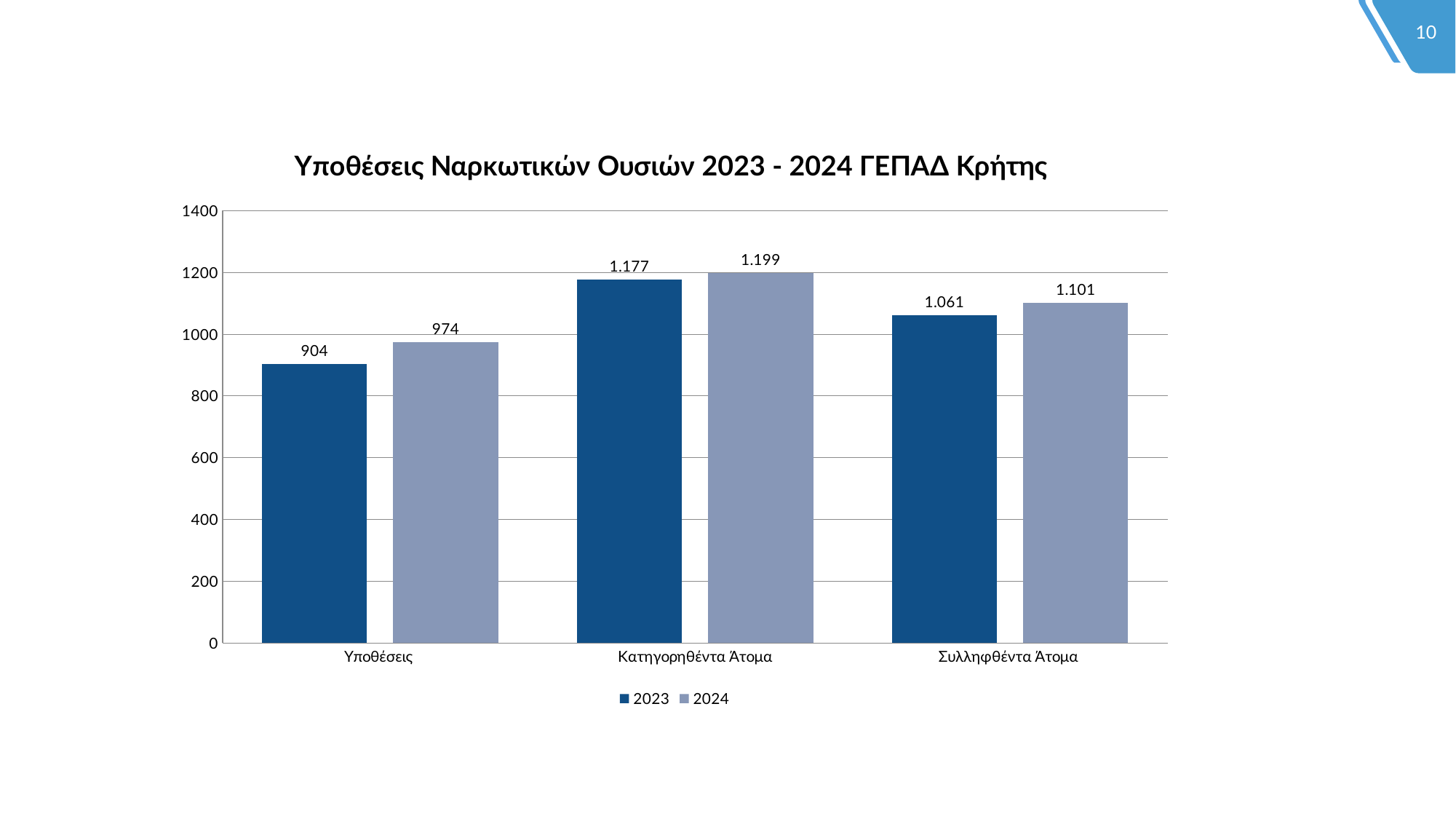

### Chart: Υποθέσεις Ναρκωτικών Ουσιών 2023 - 2024 ΓΕΠΑΔ Κρήτης

| Category | 2023 | 2024 |
|---|---|---|
| Υποθέσεις  | 904.0 | 974.0 |
| Κατηγορηθέντα Άτομα | 1177.0 | 1199.0 |
| Συλληφθέντα Άτομα  | 1061.0 | 1101.0 |